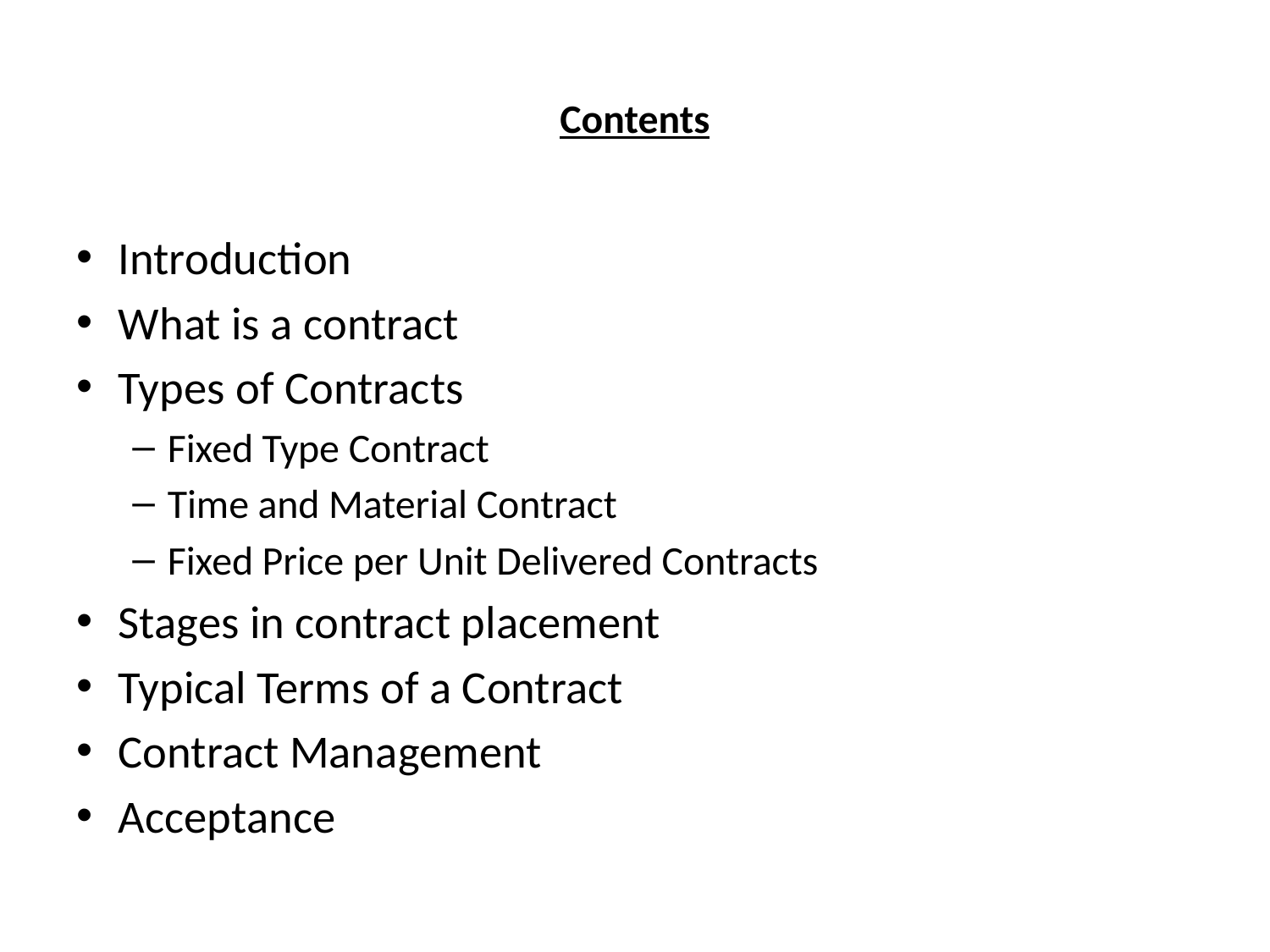

# Contents
Introduction
What is a contract
Types of Contracts
Fixed Type Contract
Time and Material Contract
Fixed Price per Unit Delivered Contracts
Stages in contract placement
Typical Terms of a Contract
Contract Management
Acceptance